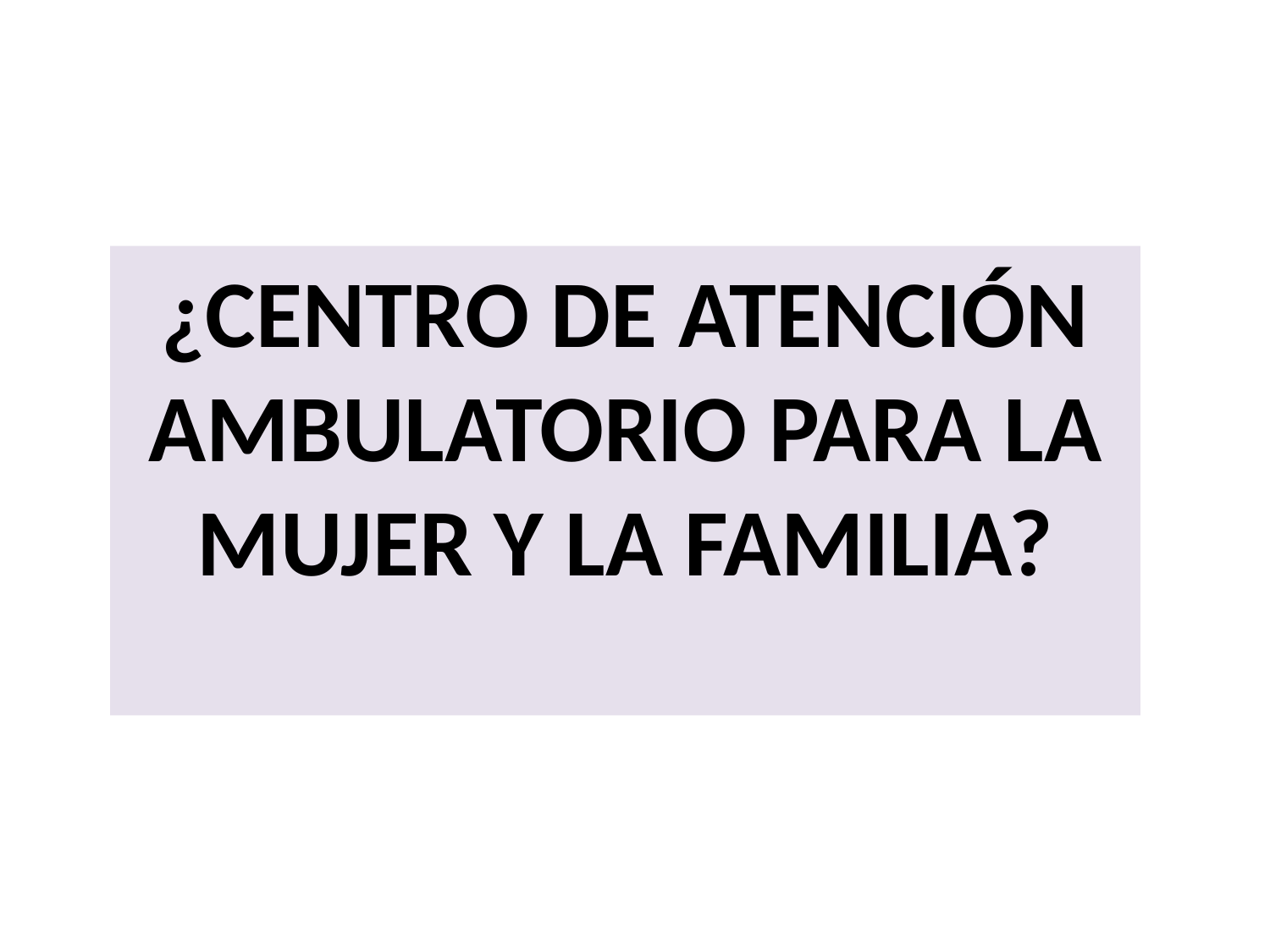

¿CENTRO DE ATENCIÓN AMBULATORIO PARA LA MUJER Y LA FAMILIA?